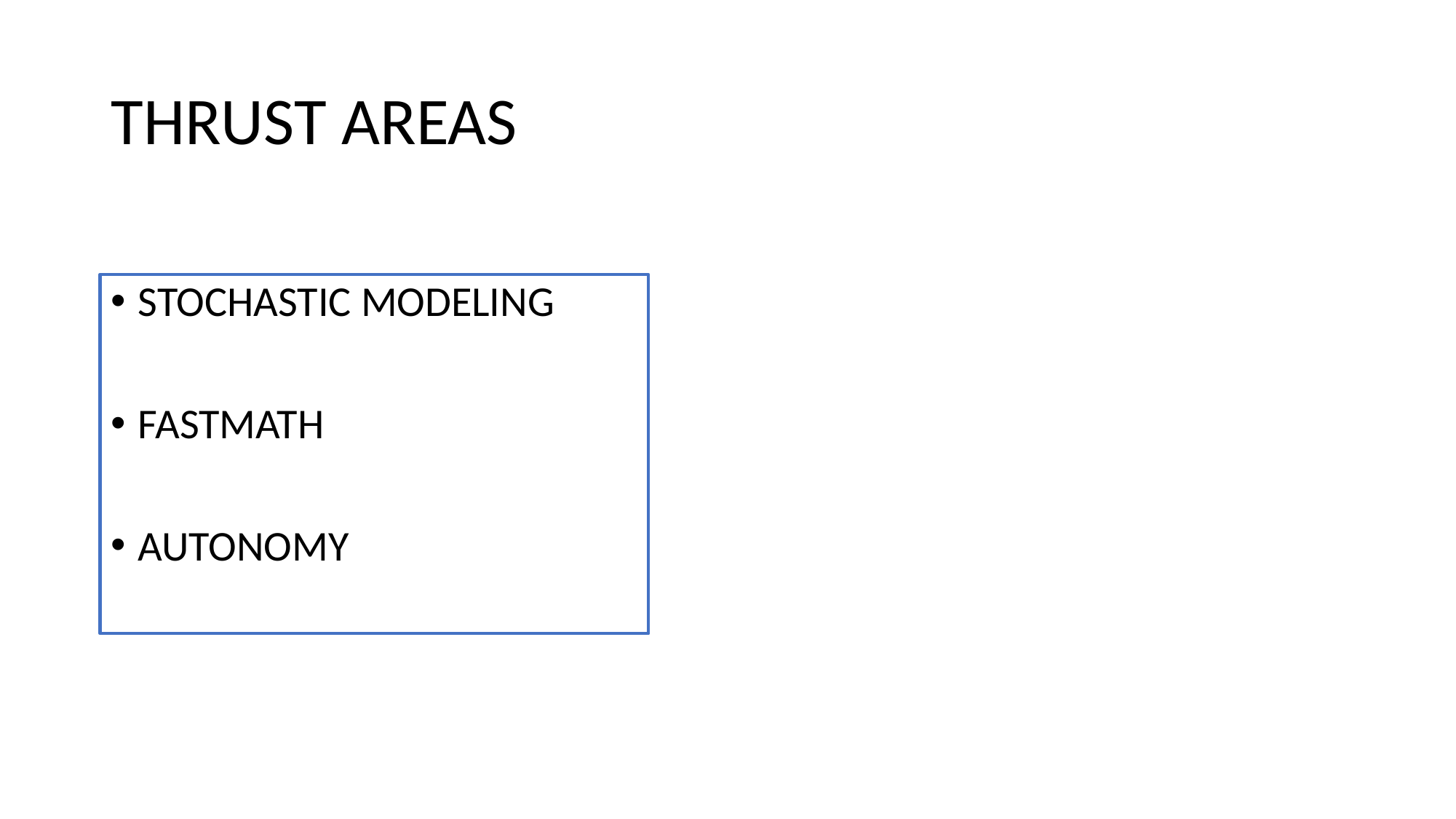

# THRUST AREAS
STOCHASTIC MODELING

FASTMATH

AUTONOMY